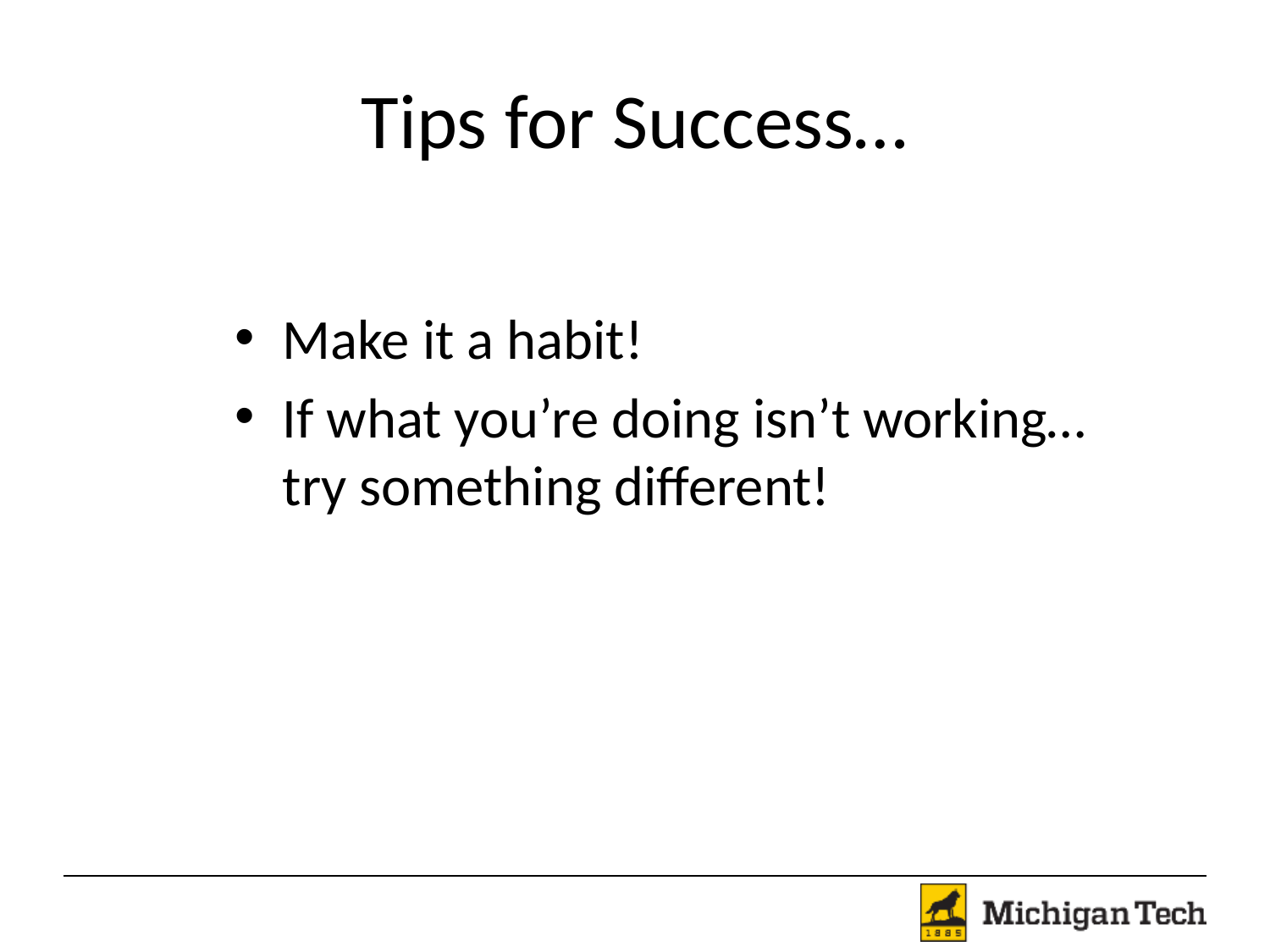

# Tips for Success…
Make it a habit!
If what you’re doing isn’t working… try something different!